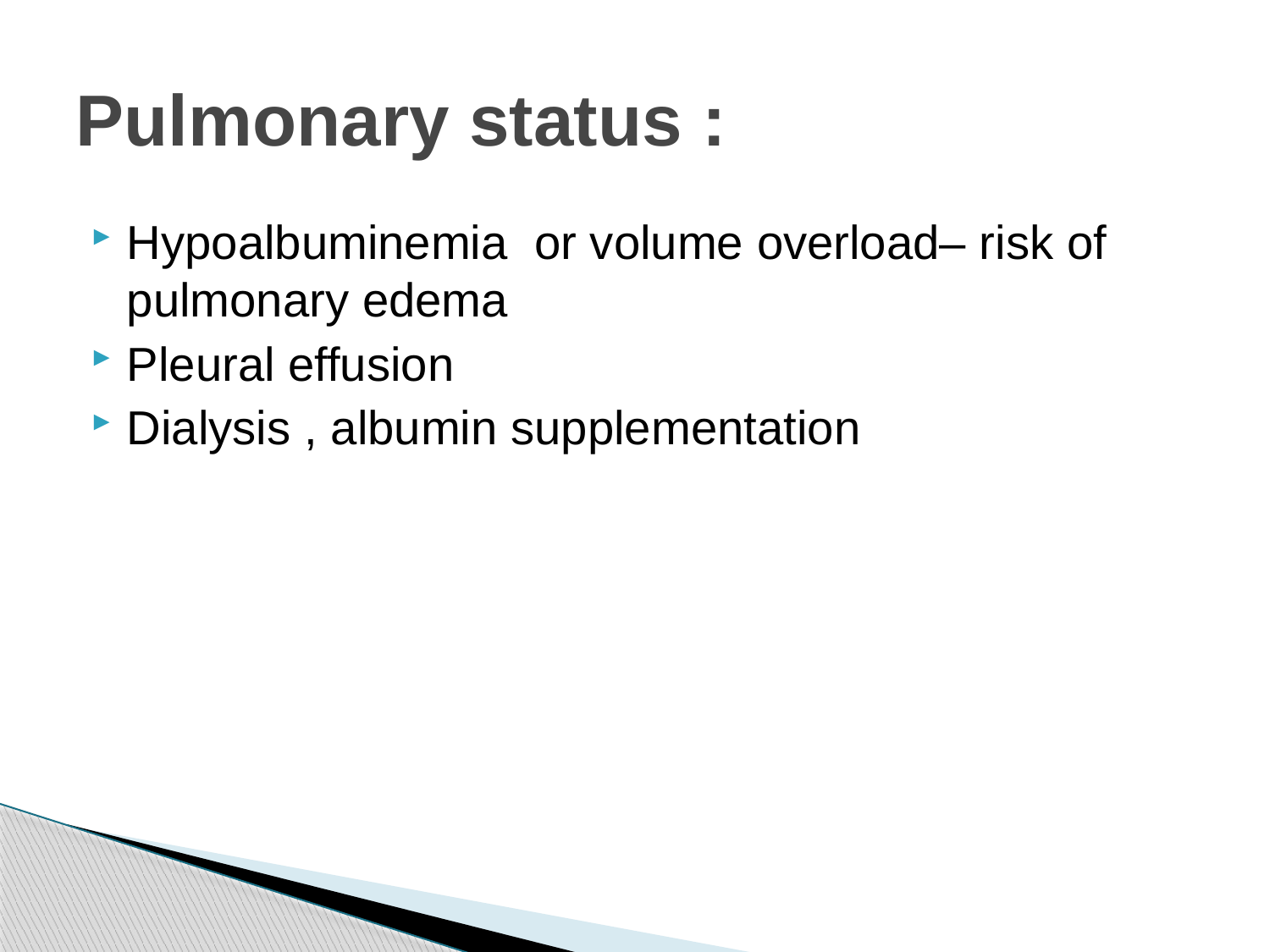

# Pulmonary status :
Hypoalbuminemia  or volume overload– risk of pulmonary edema
Pleural effusion
Dialysis , albumin supplementation